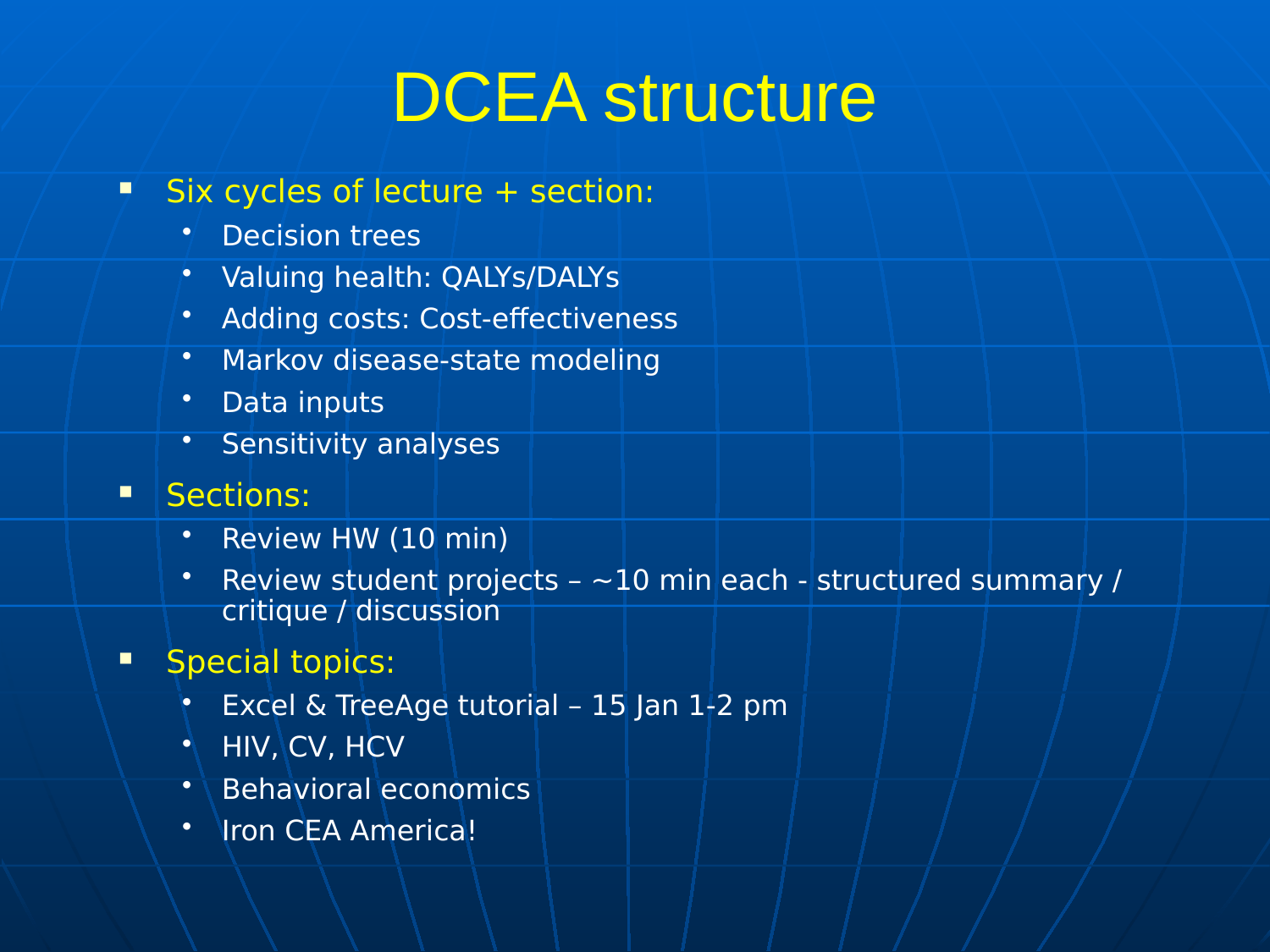

# DCEA structure
Six cycles of lecture + section:
Decision trees
Valuing health: QALYs/DALYs
Adding costs: Cost-effectiveness
Markov disease-state modeling
Data inputs
Sensitivity analyses
Sections:
Review HW (10 min)
Review student projects – ~10 min each - structured summary / critique / discussion
Special topics:
Excel & TreeAge tutorial – 15 Jan 1-2 pm
HIV, CV, HCV
Behavioral economics
Iron CEA America!